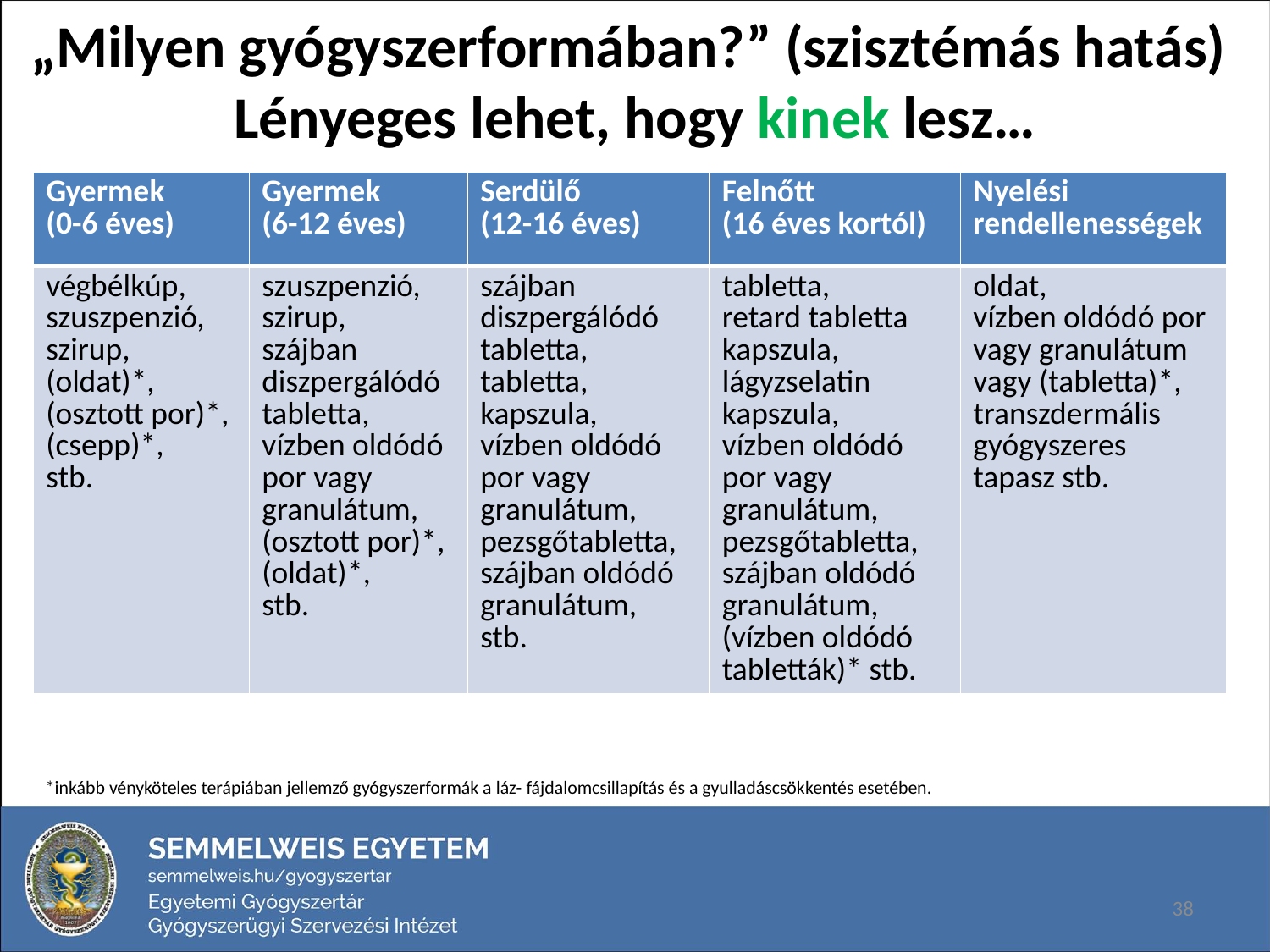

# „Milyen gyógyszerformában?” (szisztémás hatás) Lényeges lehet, hogy kinek lesz…
| Gyermek (0-6 éves) | Gyermek (6-12 éves) | Serdülő (12-16 éves) | Felnőtt (16 éves kortól) | Nyelési rendellenességek |
| --- | --- | --- | --- | --- |
| végbélkúp, szuszpenzió, szirup, (oldat)\*, (osztott por)\*, (csepp)\*, stb. | szuszpenzió, szirup, szájban diszpergálódó tabletta, vízben oldódó por vagy granulátum, (osztott por)\*, (oldat)\*, stb. | szájban diszpergálódó tabletta, tabletta, kapszula, vízben oldódó por vagy granulátum, pezsgőtabletta, szájban oldódó granulátum, stb. | tabletta, retard tabletta kapszula, lágyzselatin kapszula, vízben oldódó por vagy granulátum, pezsgőtabletta, szájban oldódó granulátum, (vízben oldódó tabletták)\* stb. | oldat, vízben oldódó por vagy granulátum vagy (tabletta)\*, transzdermális gyógyszeres tapasz stb. |
*inkább vényköteles terápiában jellemző gyógyszerformák a láz- fájdalomcsillapítás és a gyulladáscsökkentés esetében.
38